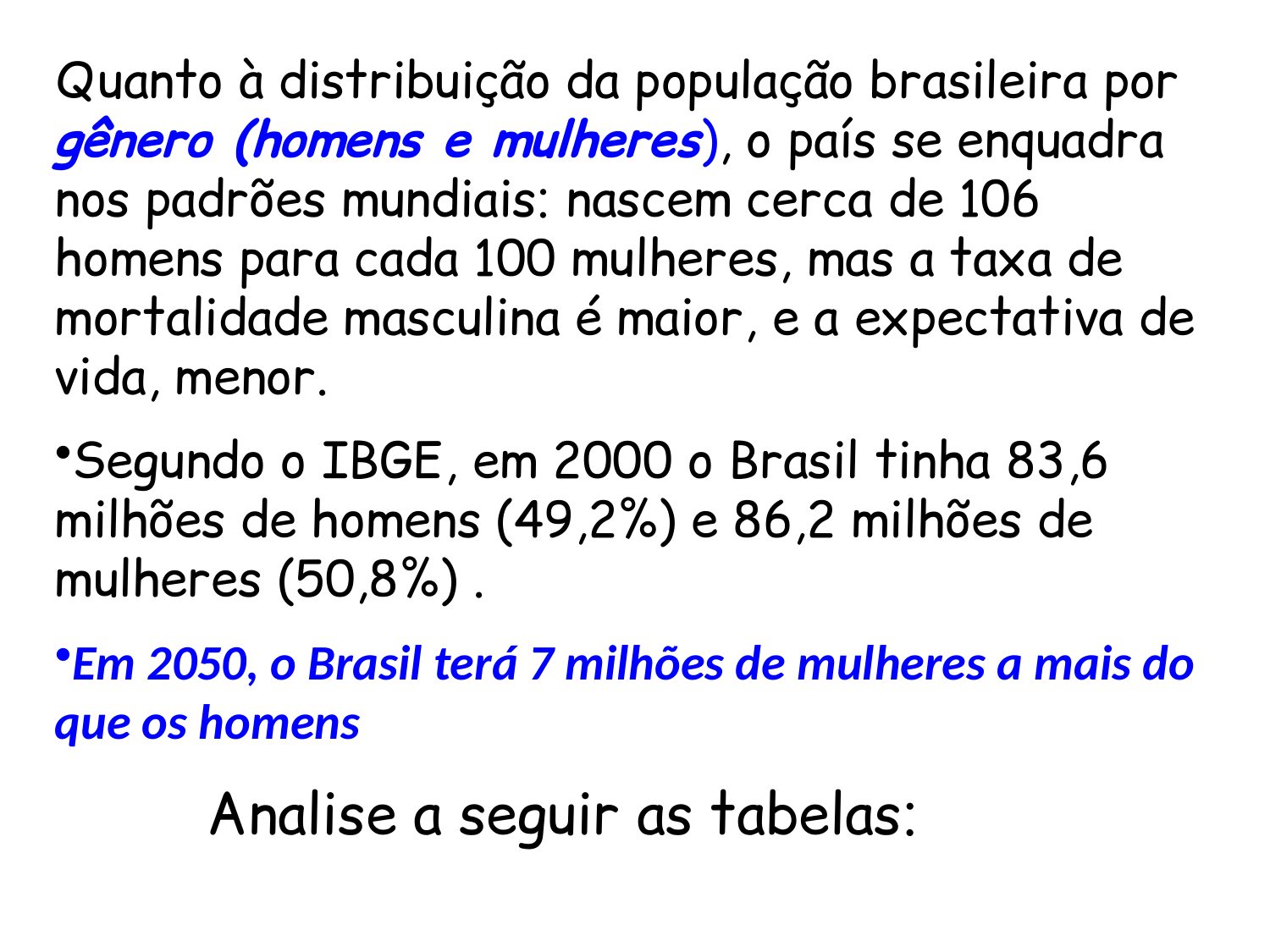

Quanto à distribuição da população brasileira por gênero (homens e mulheres), o país se enquadra nos padrões mundiais: nascem cerca de 106 homens para cada 100 mulheres, mas a taxa de mortalidade masculina é maior, e a expectativa de vida, menor.
Segundo o IBGE, em 2000 o Brasil tinha 83,6 milhões de homens (49,2%) e 86,2 milhões de mulheres (50,8%) .
Em 2050, o Brasil terá 7 milhões de mulheres a mais do que os homens
         Analise a seguir as tabelas: